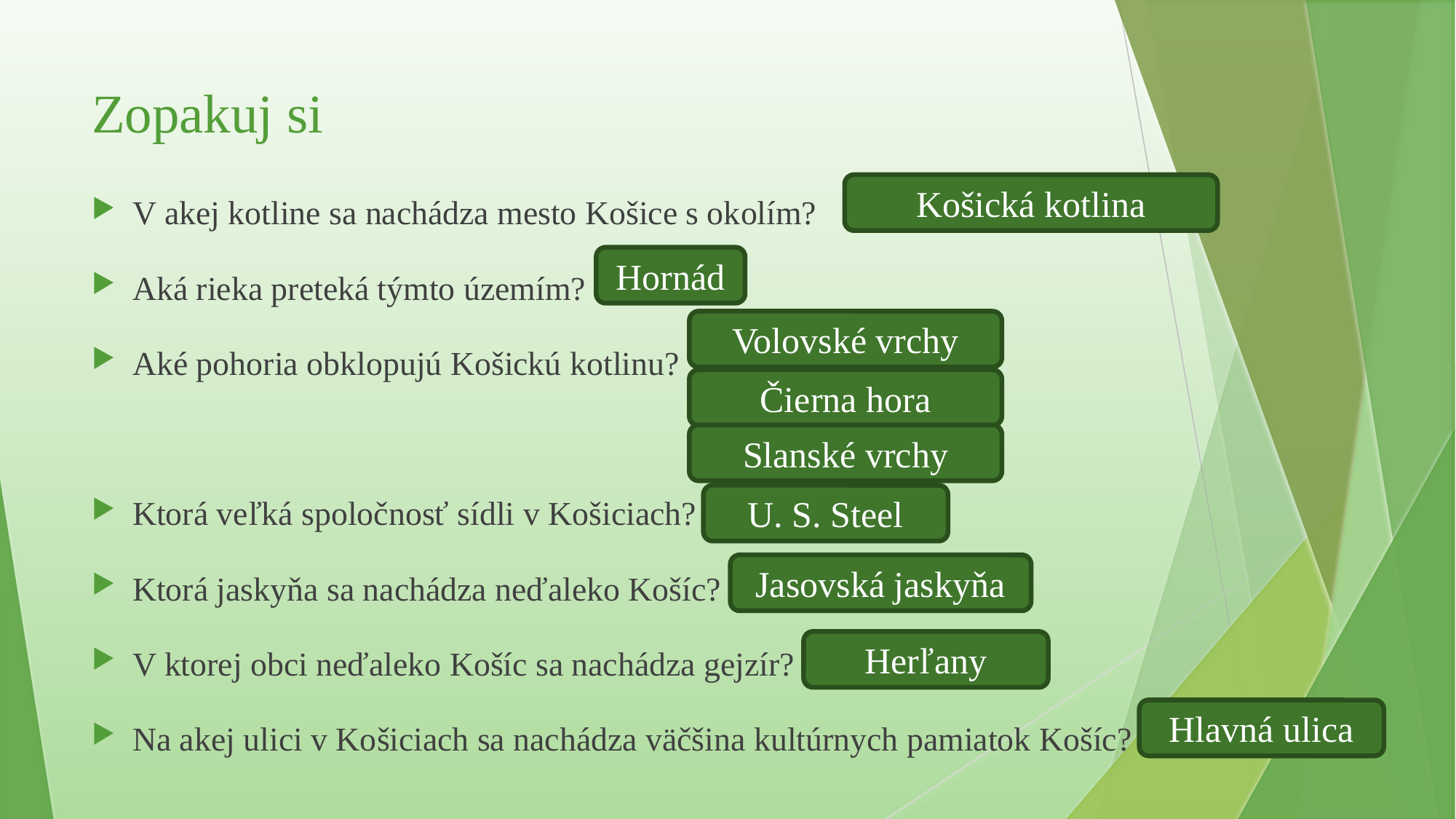

# Zopakuj si
V akej kotline sa nachádza mesto Košice s okolím?
Aká rieka preteká týmto územím?
Aké pohoria obklopujú Košickú kotlinu?

Ktorá veľká spoločnosť sídli v Košiciach?
Ktorá jaskyňa sa nachádza neďaleko Košíc?
V ktorej obci neďaleko Košíc sa nachádza gejzír?
Na akej ulici v Košiciach sa nachádza väčšina kultúrnych pamiatok Košíc?
Košická kotlina
Hornád
Volovské vrchy
Čierna hora
Slanské vrchy
U. S. Steel
Jasovská jaskyňa
Herľany
Hlavná ulica